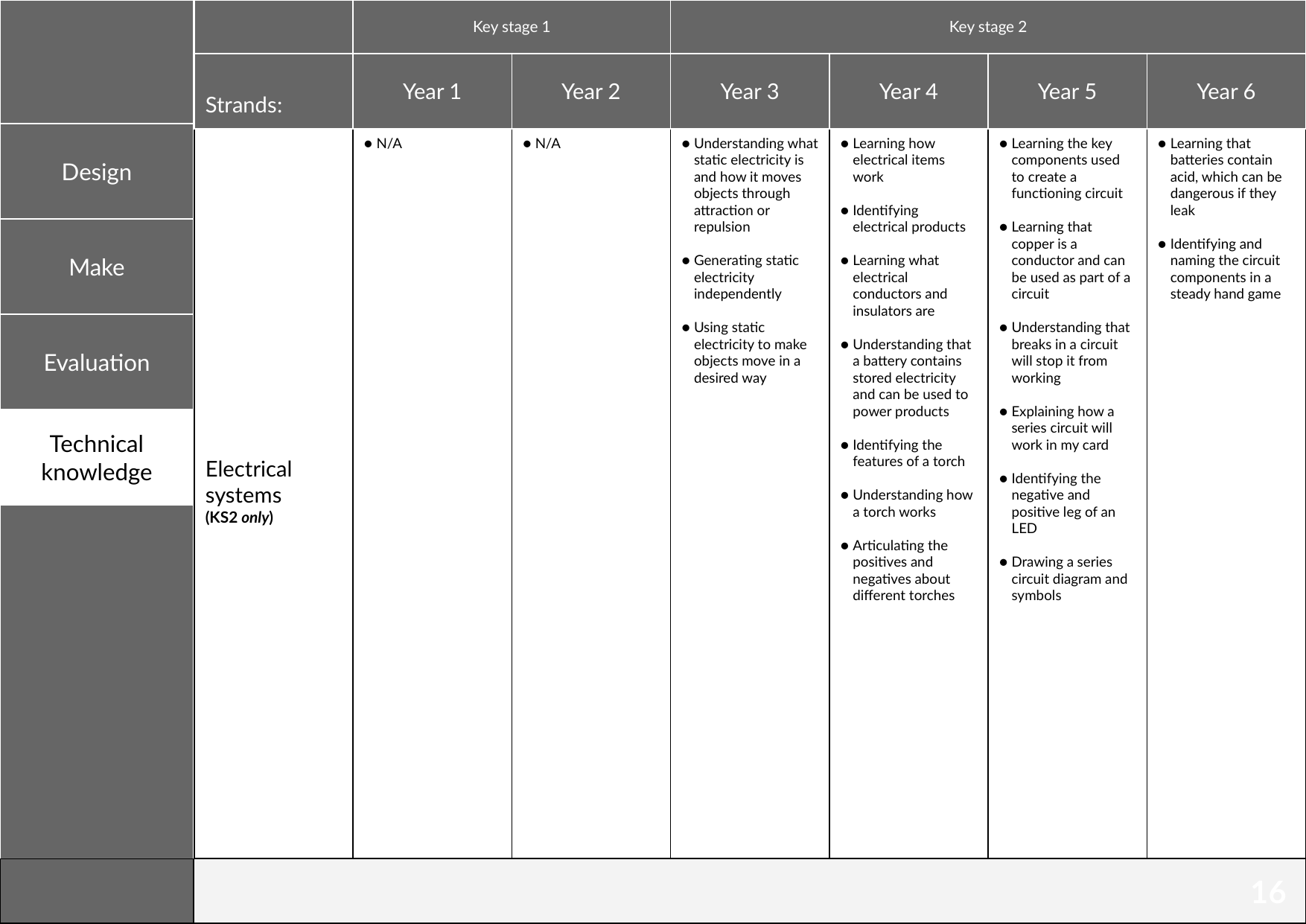

|  | Key stage 1 |  | Key stage 2 |  |  |  |
| --- | --- | --- | --- | --- | --- | --- |
| Strands: | Year 1 | Year 2 | Year 3 | Year 4 | Year 5 | Year 6 |
| Electrical systems (KS2 only) | N/A | N/A | Understanding what static electricity is and how it moves objects through attraction or repulsion Generating static electricity independently Using static electricity to make objects move in a desired way | Learning how electrical items work Identifying electrical products Learning what electrical conductors and insulators are Understanding that a battery contains stored electricity and can be used to power products Identifying the features of a torch Understanding how a torch works Articulating the positives and negatives about different torches | Learning the key components used to create a functioning circuit Learning that copper is a conductor and can be used as part of a circuit Understanding that breaks in a circuit will stop it from working Explaining how a series circuit will work in my card Identifying the negative and positive leg of an LED Drawing a series circuit diagram and symbols | Learning that batteries contain acid, which can be dangerous if they leak Identifying and naming the circuit components in a steady hand game |
| --- | --- | --- | --- | --- | --- | --- |
16